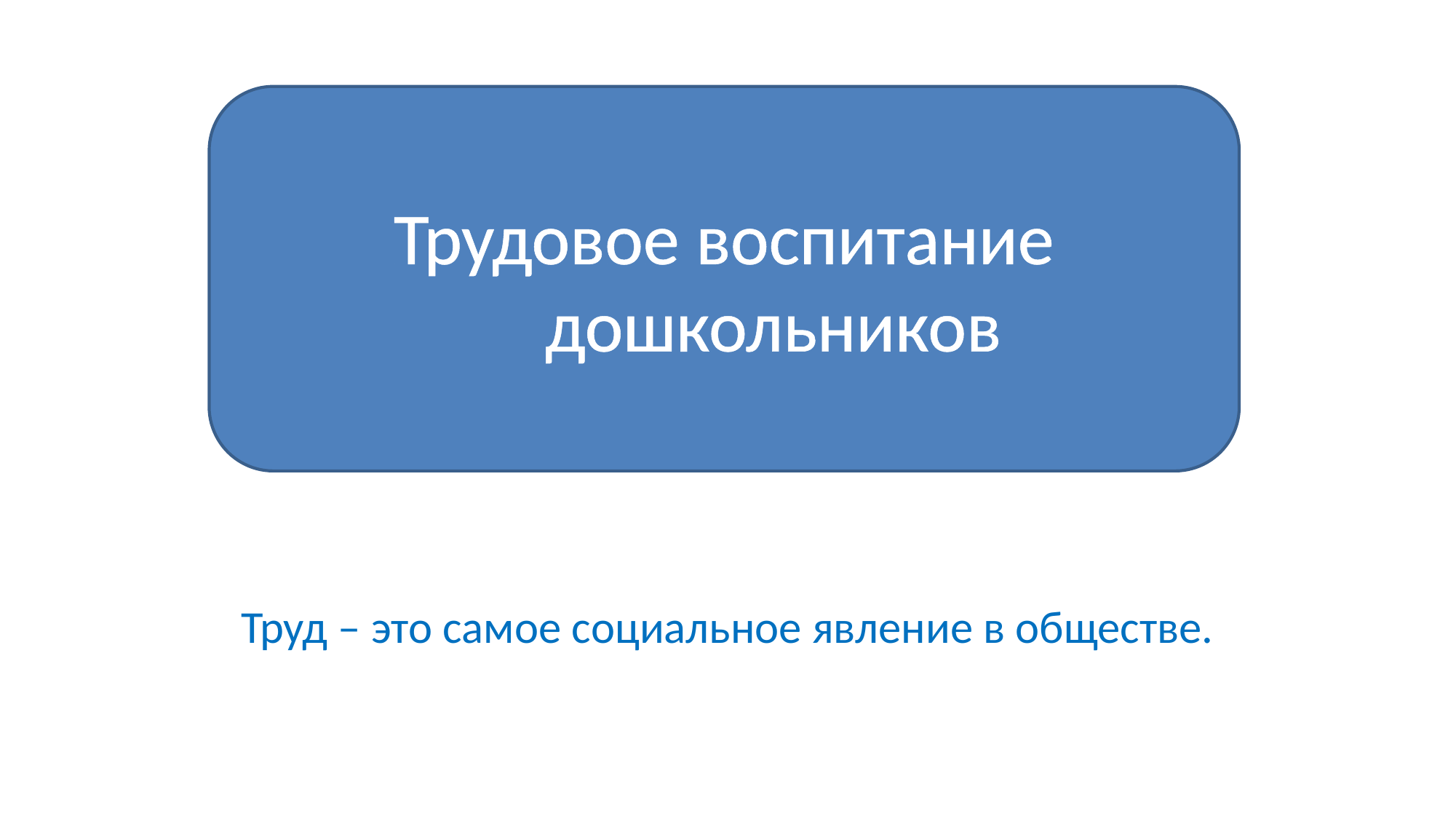

#
Трудовое воспитание
      дошкольников

Труд – это самое социальное явление в обществе.